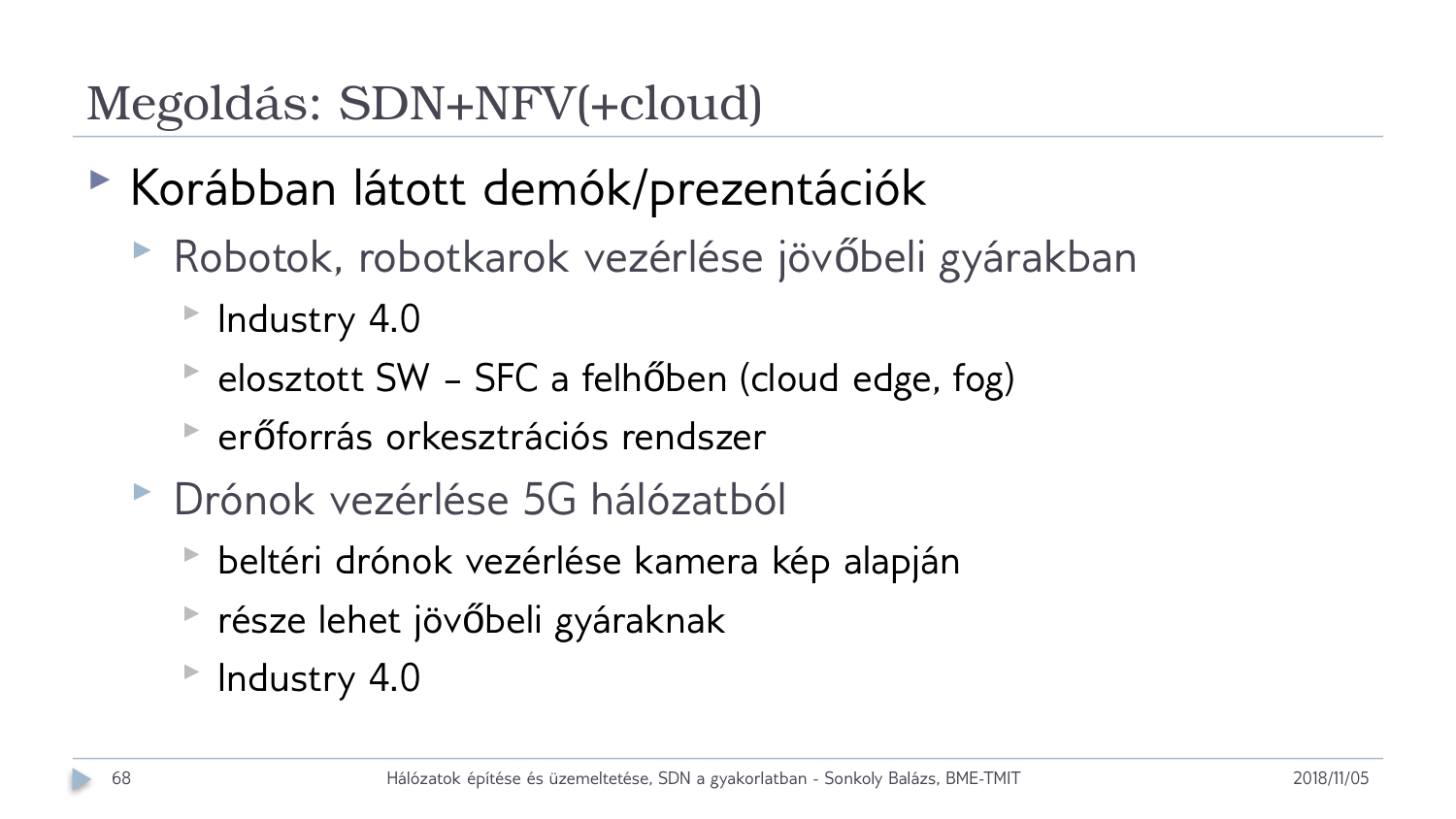

# Megoldás: SDN+NFV(+cloud)
Korábban látott demók/prezentációk
Robotok, robotkarok vezérlése jövőbeli gyárakban
Industry 4.0
elosztott SW – SFC a felhőben (cloud edge, fog)
erőforrás orkesztrációs rendszer
Drónok vezérlése 5G hálózatból
beltéri drónok vezérlése kamera kép alapján
része lehet jövőbeli gyáraknak
Industry 4.0
68
Hálózatok építése és üzemeltetése, SDN a gyakorlatban - Sonkoly Balázs, BME-TMIT
2018/11/05